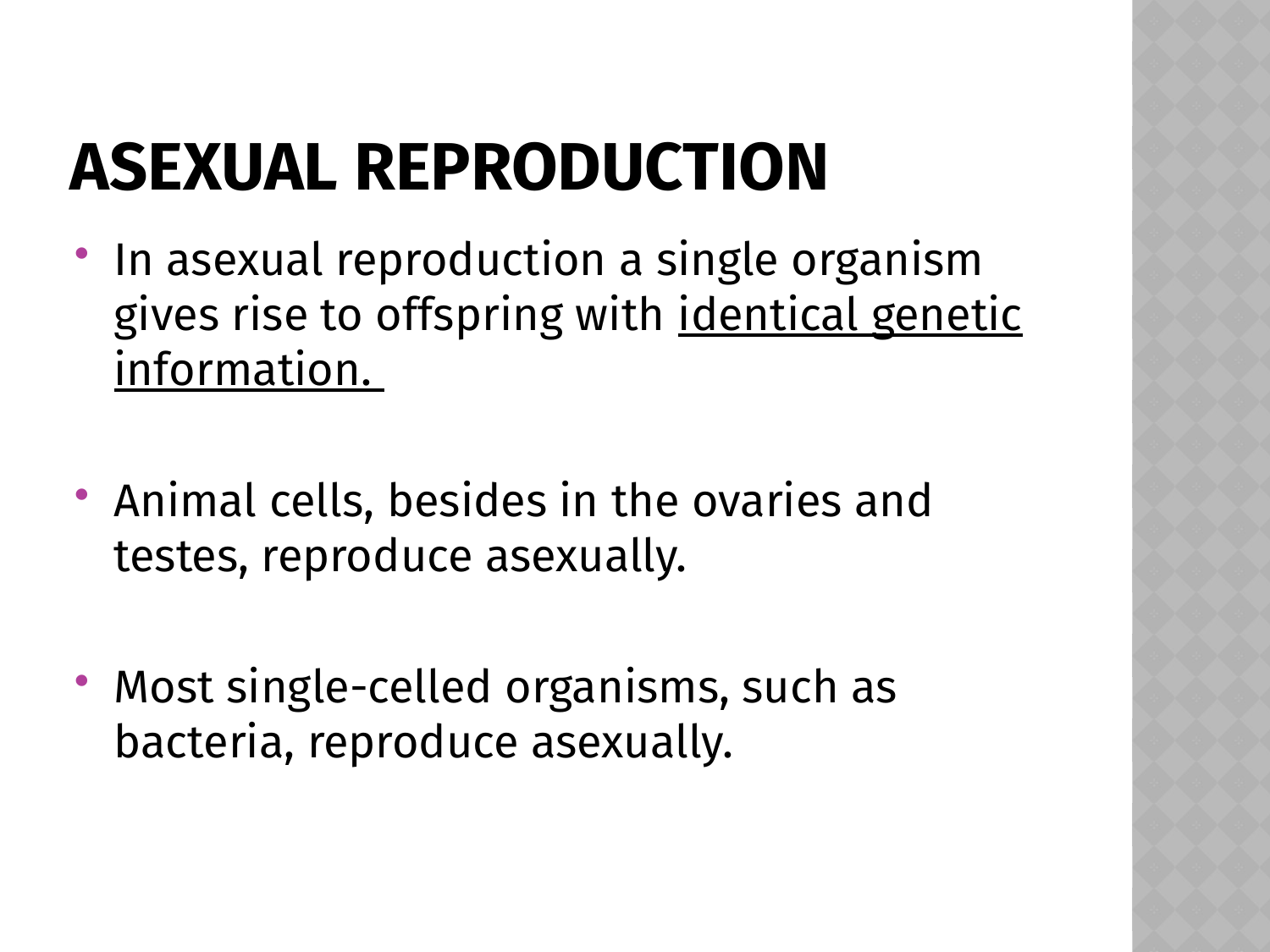

# Asexual Reproduction
In asexual reproduction a single organism gives rise to offspring with identical genetic information.

Animal cells, besides in the ovaries and testes, reproduce asexually.

Most single-celled organisms, such as bacteria, reproduce asexually.